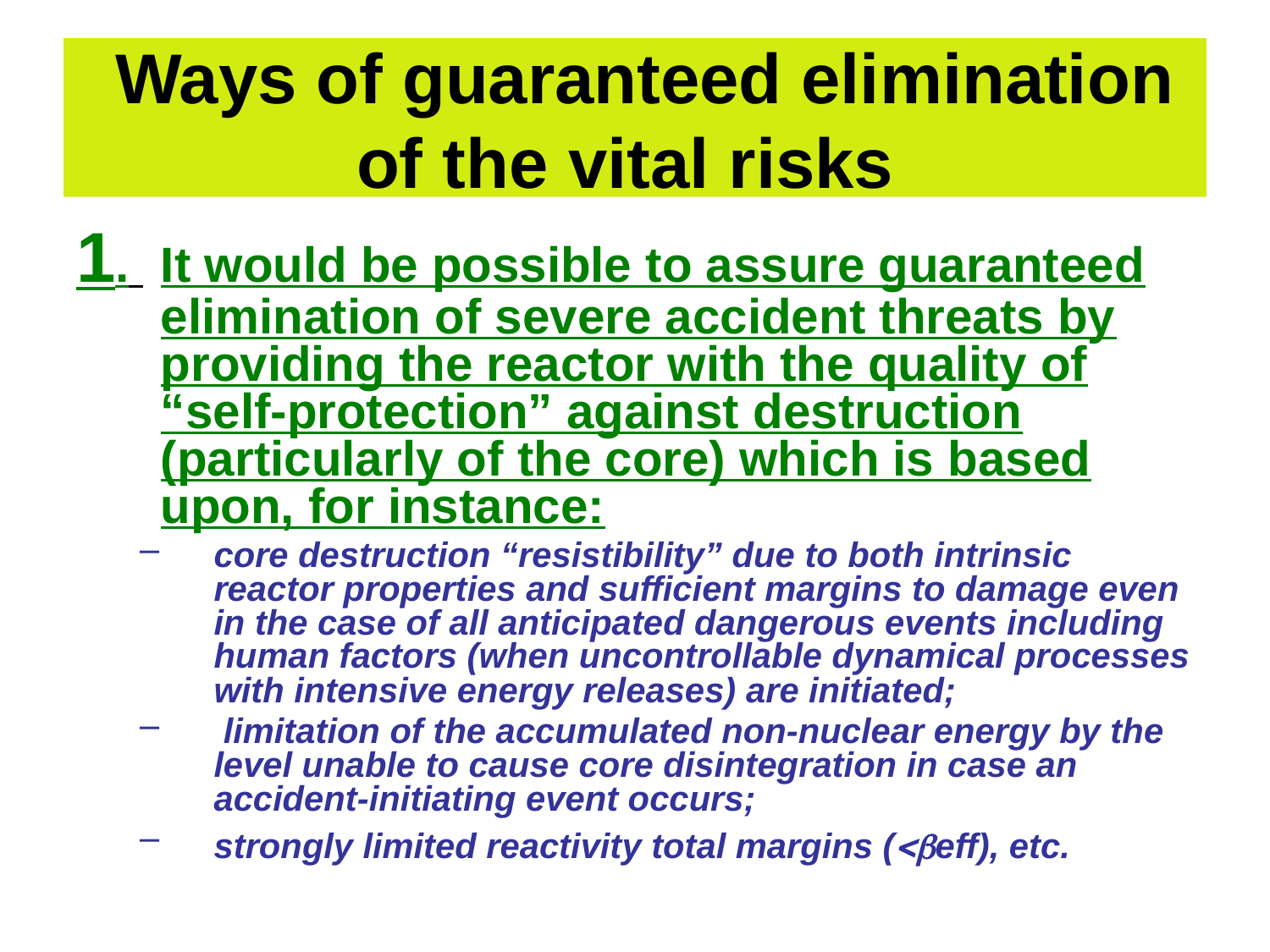

# Ways of guaranteed elimination of the vital risks
1. 	It would be possible to assure guaranteed elimination of severe accident threats by providing the reactor with the quality of “self-protection” against destruction (particularly of the core) which is based upon, for instance:
core destruction “resistibility” due to both intrinsic reactor properties and sufficient margins to damage even in the case of all anticipated dangerous events including human factors (when uncontrollable dynamical processes with intensive energy releases) are initiated;
 limitation of the accumulated non-nuclear energy by the level unable to cause core disintegration in case an accident-initiating event occurs;
strongly limited reactivity total margins (<βeff), etc.